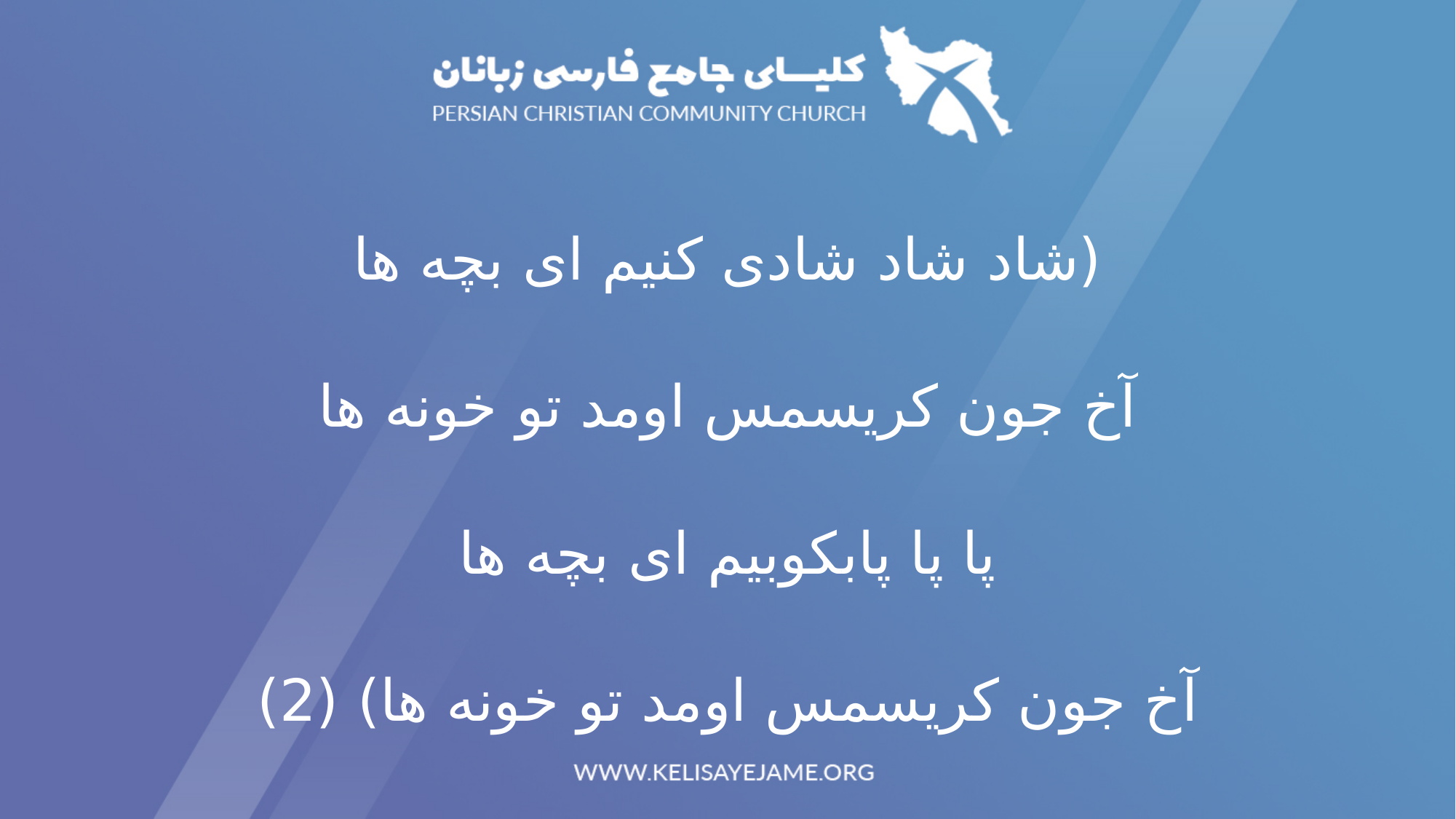

(شاد شاد شادی کنیم ای بچه ها
آخ جون کریسمس اومد تو خونه ها
پا پا پابکوبیم ای بچه ها
آخ جون کریسمس اومد تو خونه ها) (2)